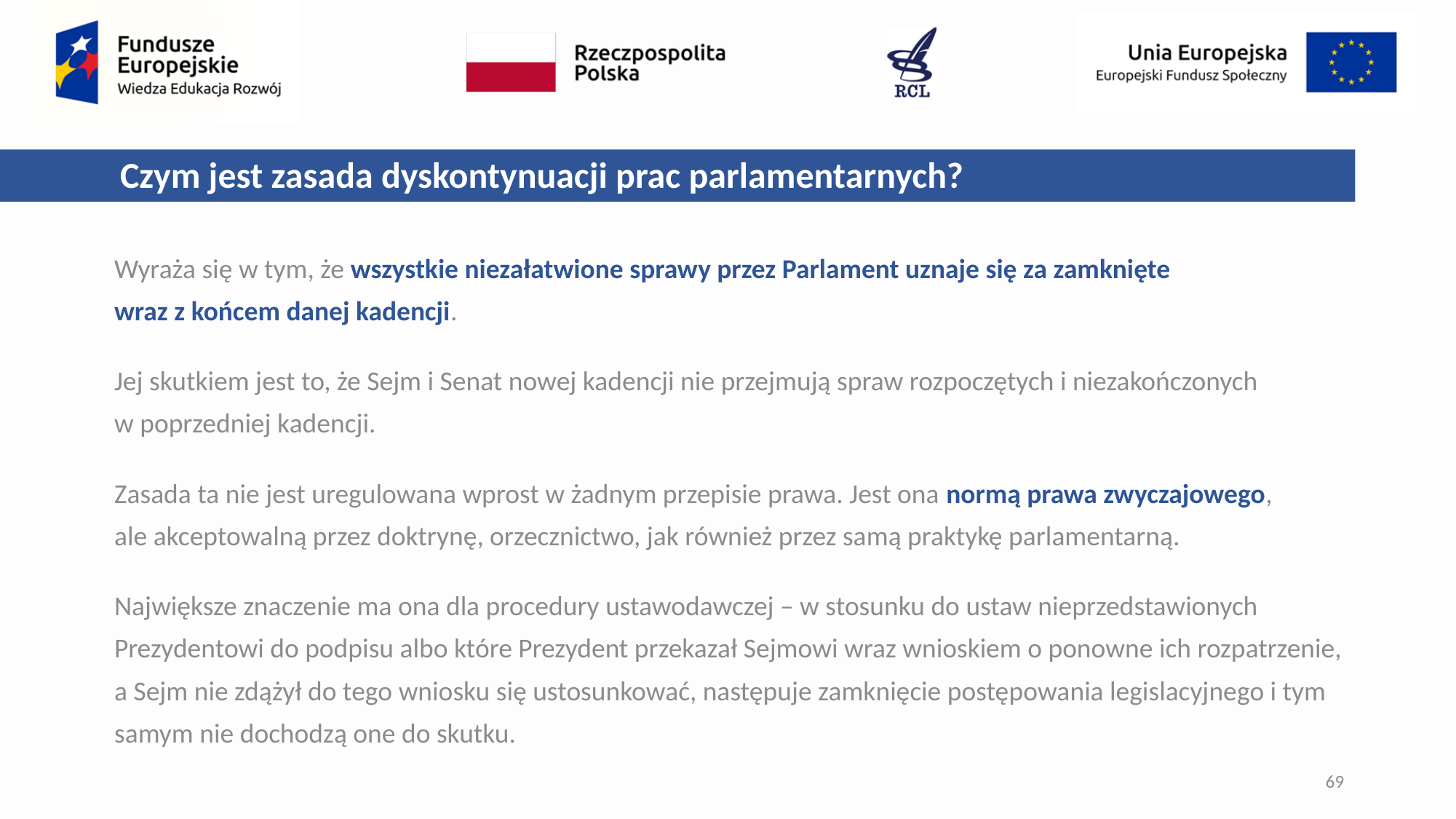

Czym jest zasada dyskontynuacji prac parlamentarnych?
Wyraża się w tym, że wszystkie niezałatwione sprawy przez Parlament uznaje się za zamknięte
wraz z końcem danej kadencji.
Jej skutkiem jest to, że Sejm i Senat nowej kadencji nie przejmują spraw rozpoczętych i niezakończonych
w poprzedniej kadencji.
Zasada ta nie jest uregulowana wprost w żadnym przepisie prawa. Jest ona normą prawa zwyczajowego,
ale akceptowalną przez doktrynę, orzecznictwo, jak również przez samą praktykę parlamentarną.
Największe znaczenie ma ona dla procedury ustawodawczej – w stosunku do ustaw nieprzedstawionych Prezydentowi do podpisu albo które Prezydent przekazał Sejmowi wraz wnioskiem o ponowne ich rozpatrzenie, a Sejm nie zdążył do tego wniosku się ustosunkować, następuje zamknięcie postępowania legislacyjnego i tym samym nie dochodzą one do skutku.
69